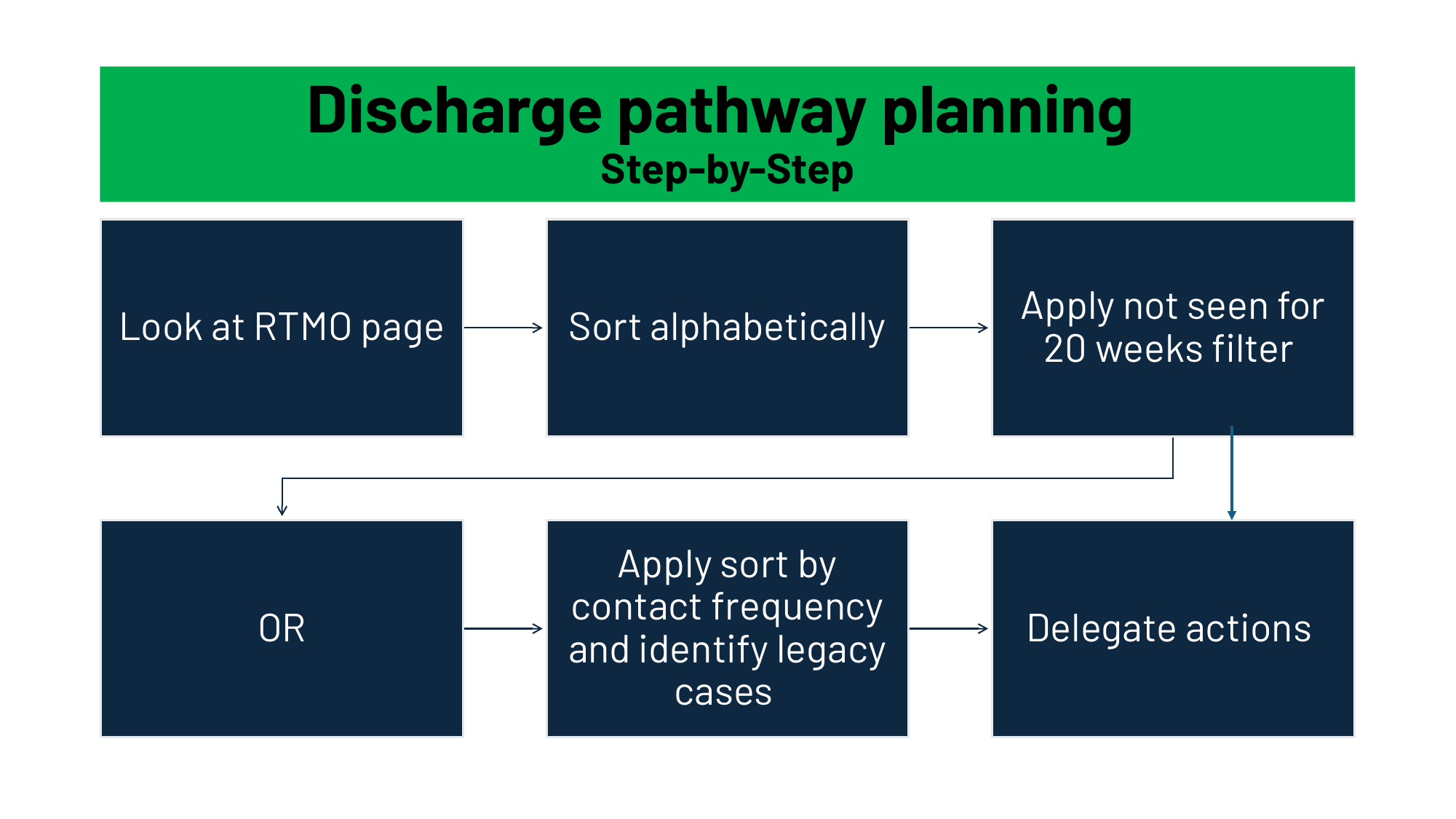

# Discharge pathway planning Step-by-Step

Look at RTMO page

Sort alphabetically

Apply not seen for 20 weeks filter

OR

Apply sort by contact frequency and identify legacy cases
Delegate actions